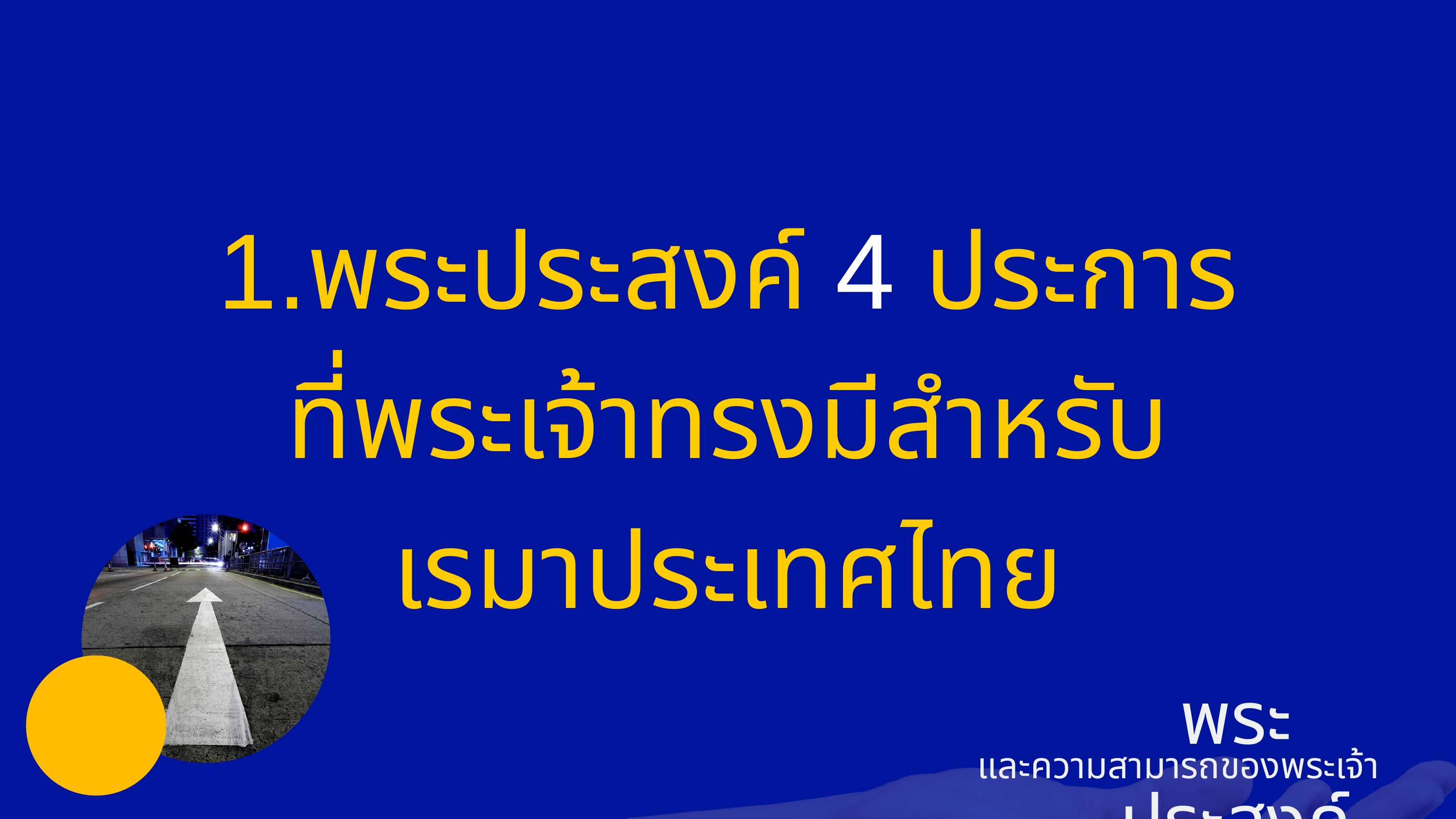

1.พระประสงค์ 4 ประการ
ที่พระเจ้าทรงมีสำหรับ
เรมาประเทศไทย

พระประสงค์
และความสามารถของพระเจ้า